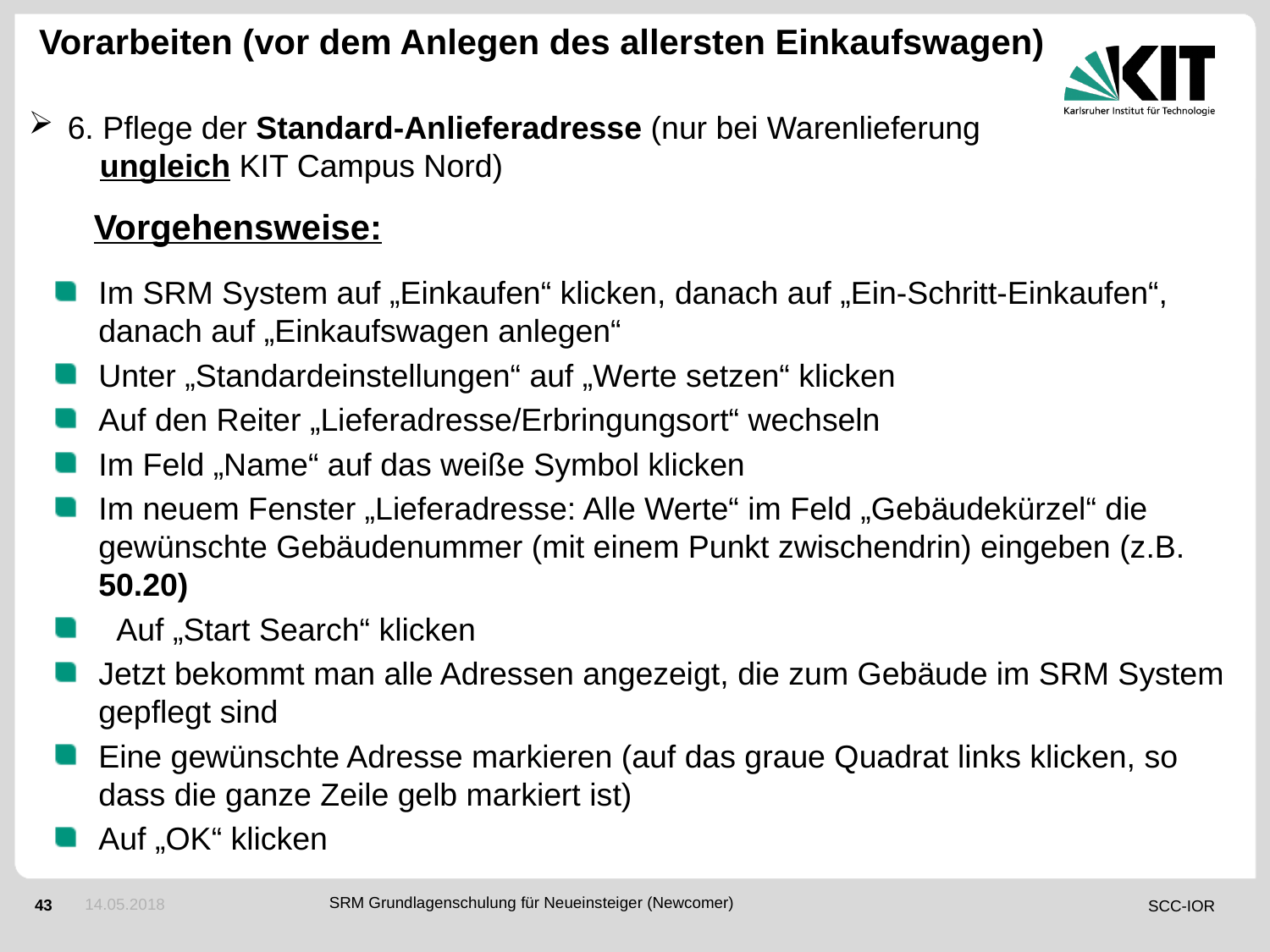

# Vorarbeiten (vor dem Anlegen des allersten Einkaufswagen)

 6. Pflege der Standard-Anlieferadresse (nur bei Warenlieferung
        ungleich KIT Campus Nord)

    Vorgehensweise:

Im SRM System auf „Einkaufen“ klicken, danach auf „Ein-Schritt-Einkaufen“, danach auf „Einkaufswagen anlegen“
Unter „Standardeinstellungen“ auf „Werte setzen“ klicken
Auf den Reiter „Lieferadresse/Erbringungsort“ wechseln
Im Feld „Name“ auf das weiße Symbol klicken
Im neuem Fenster „Lieferadresse: Alle Werte“ im Feld „Gebäudekürzel“ die gewünschte Gebäudenummer (mit einem Punkt zwischendrin) eingeben (z.B. 50.20)
  Auf „Start Search“ klicken
Jetzt bekommt man alle Adressen angezeigt, die zum Gebäude im SRM System gepflegt sind
Eine gewünschte Adresse markieren (auf das graue Quadrat links klicken, so dass die ganze Zeile gelb markiert ist)
Auf „OK“ klicken

14.05.2018
SRM Grundlagenschulung für Neueinsteiger (Newcomer)